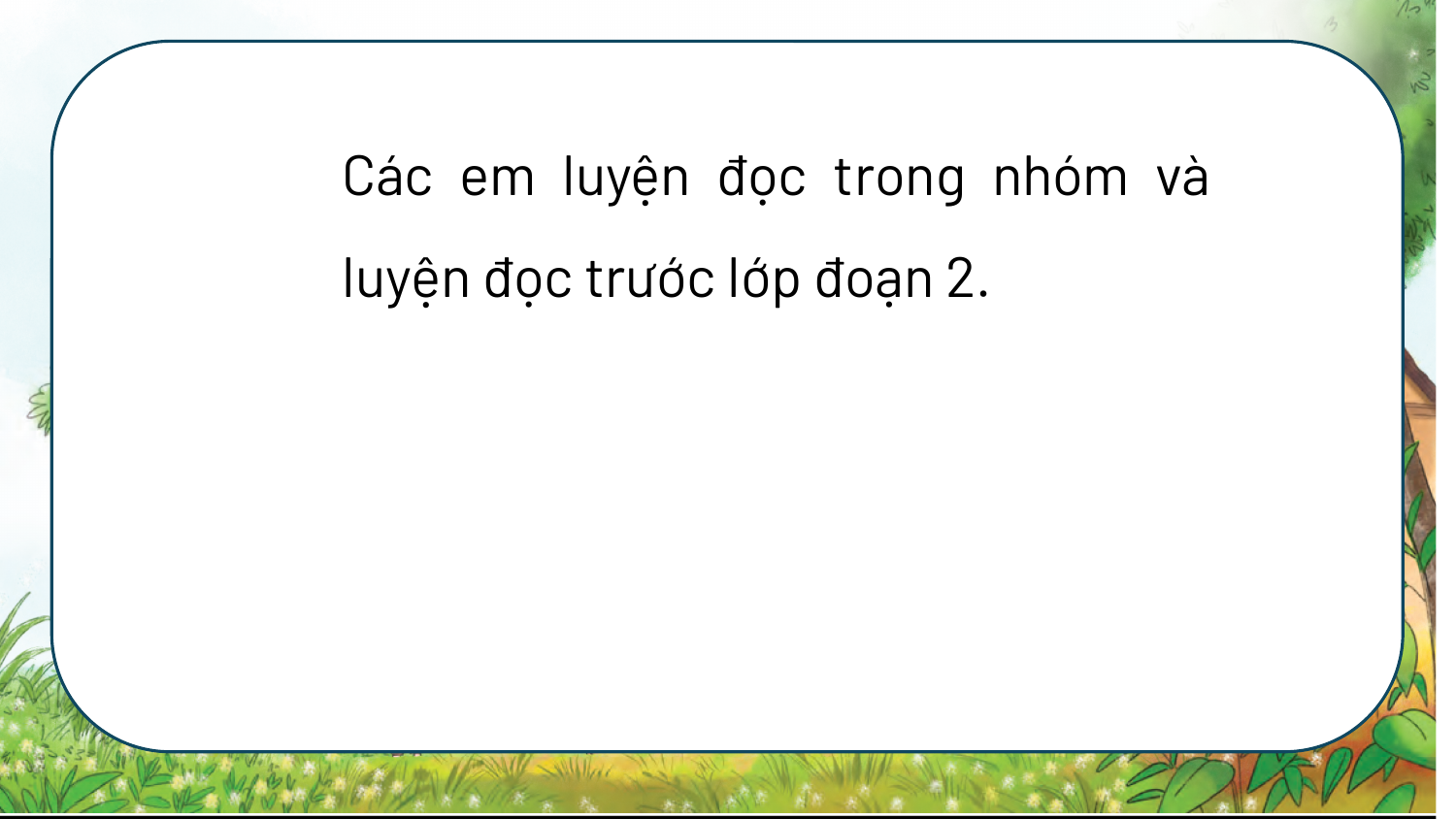

Các em luyện đọc trong nhóm và luyện đọc trước lớp đoạn 2.